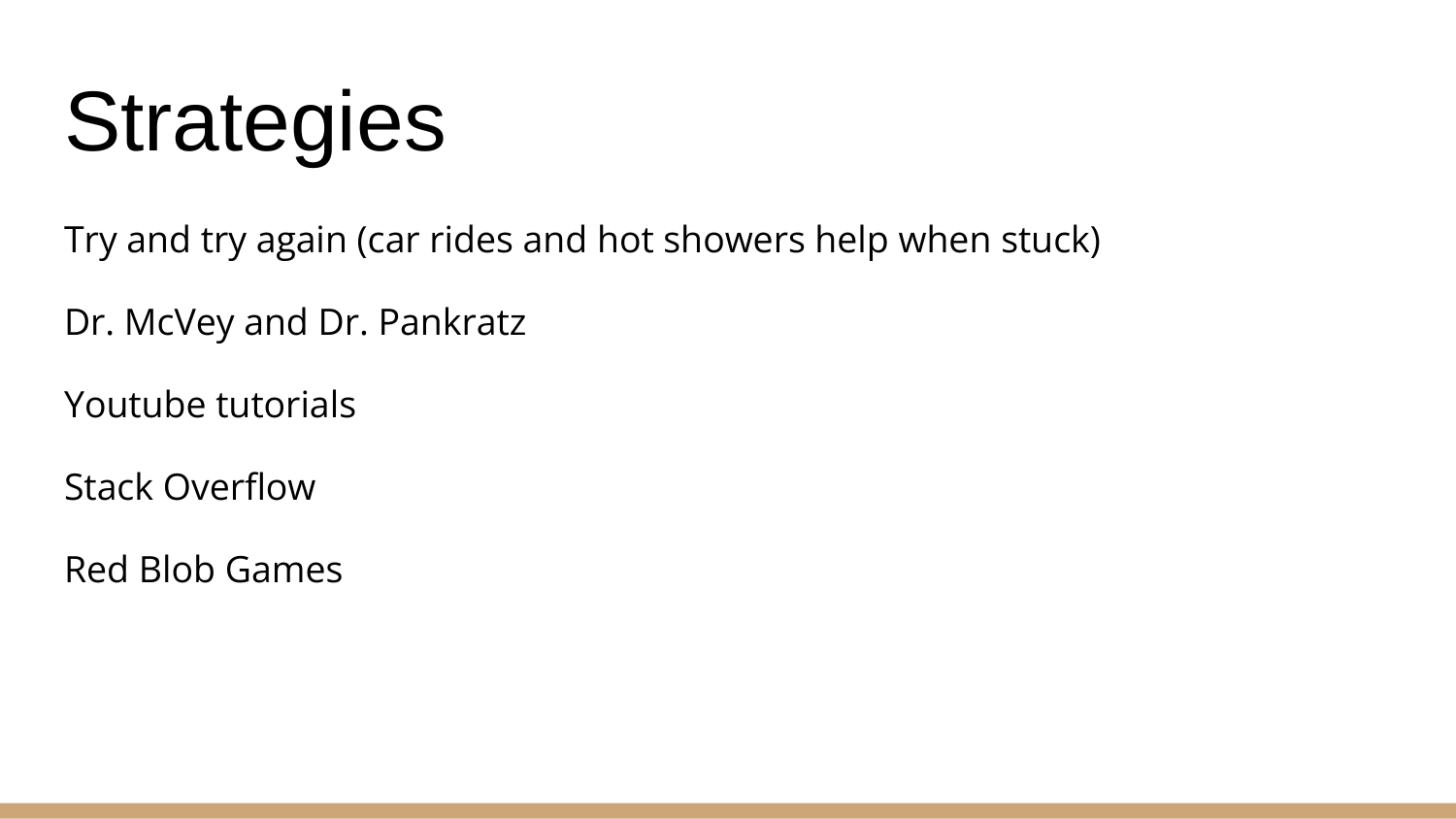

# Strategies
Try and try again (car rides and hot showers help when stuck)
Dr. McVey and Dr. Pankratz
Youtube tutorials
Stack Overflow
Red Blob Games